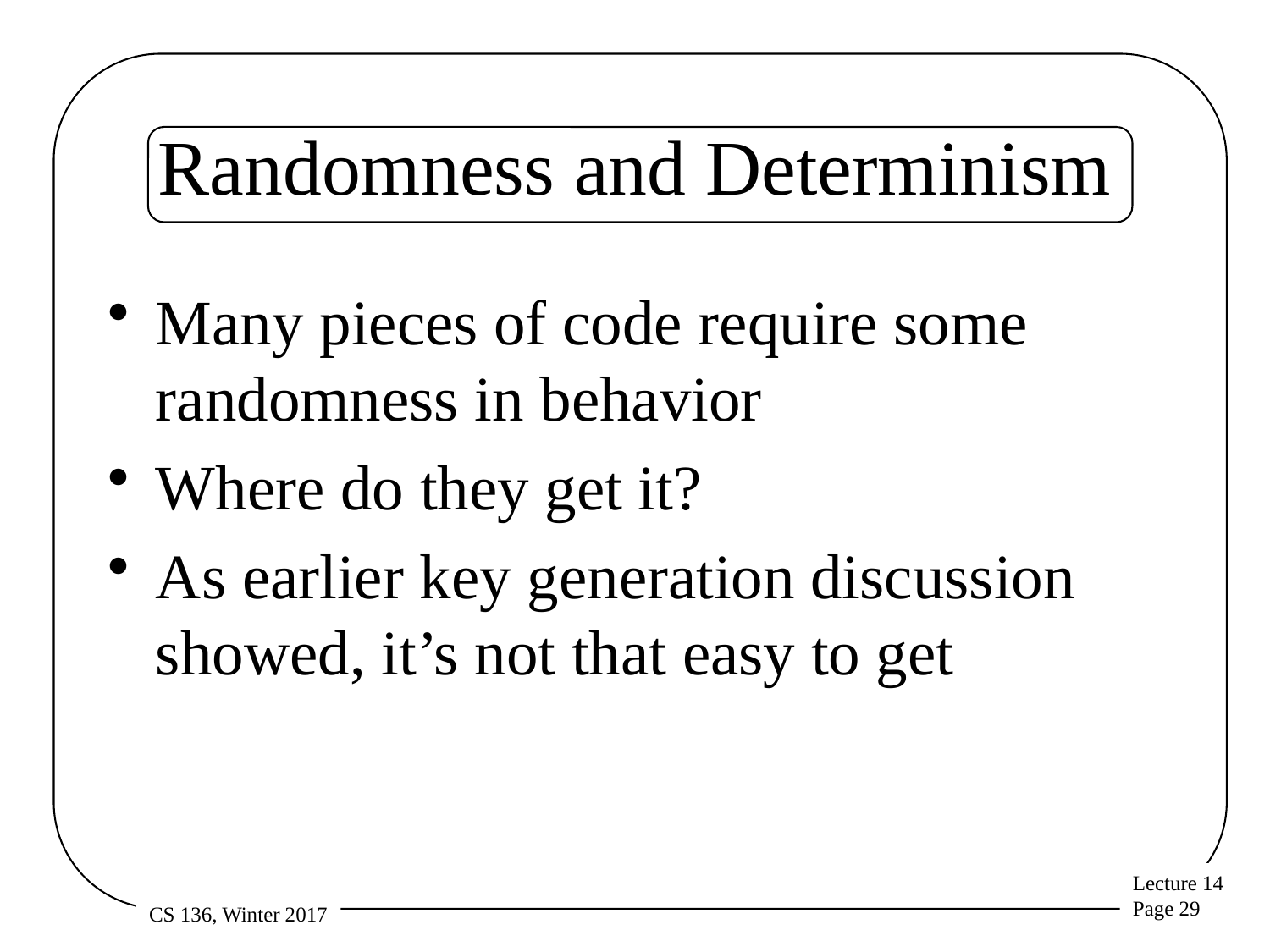

# Randomness and Determinism

Many pieces of code require some randomness in behavior
Where do they get it?
As earlier key generation discussion showed, it’s not that easy to get